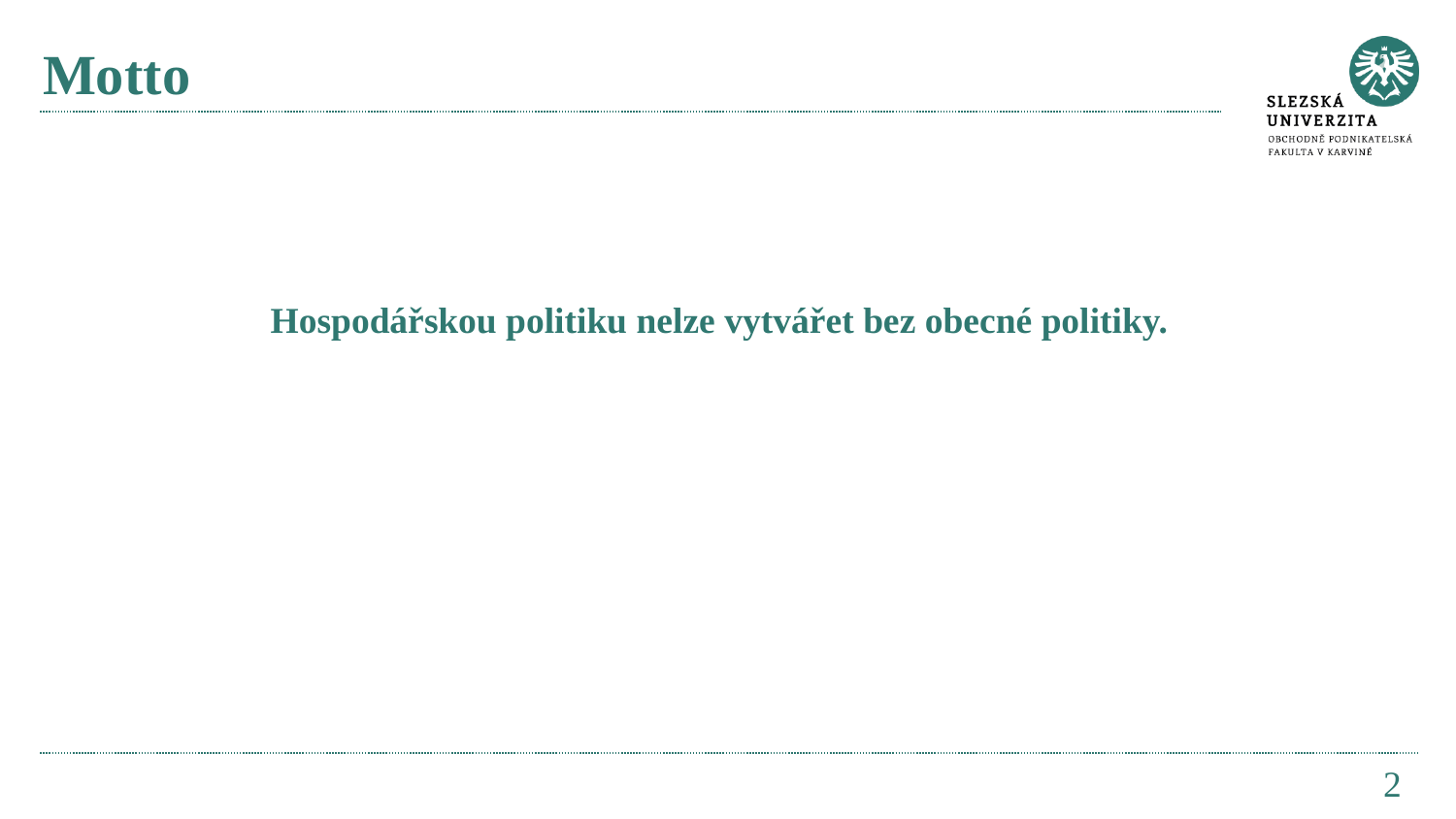

# Motto

Hospodářskou politiku nelze vytvářet bez obecné politiky.
2